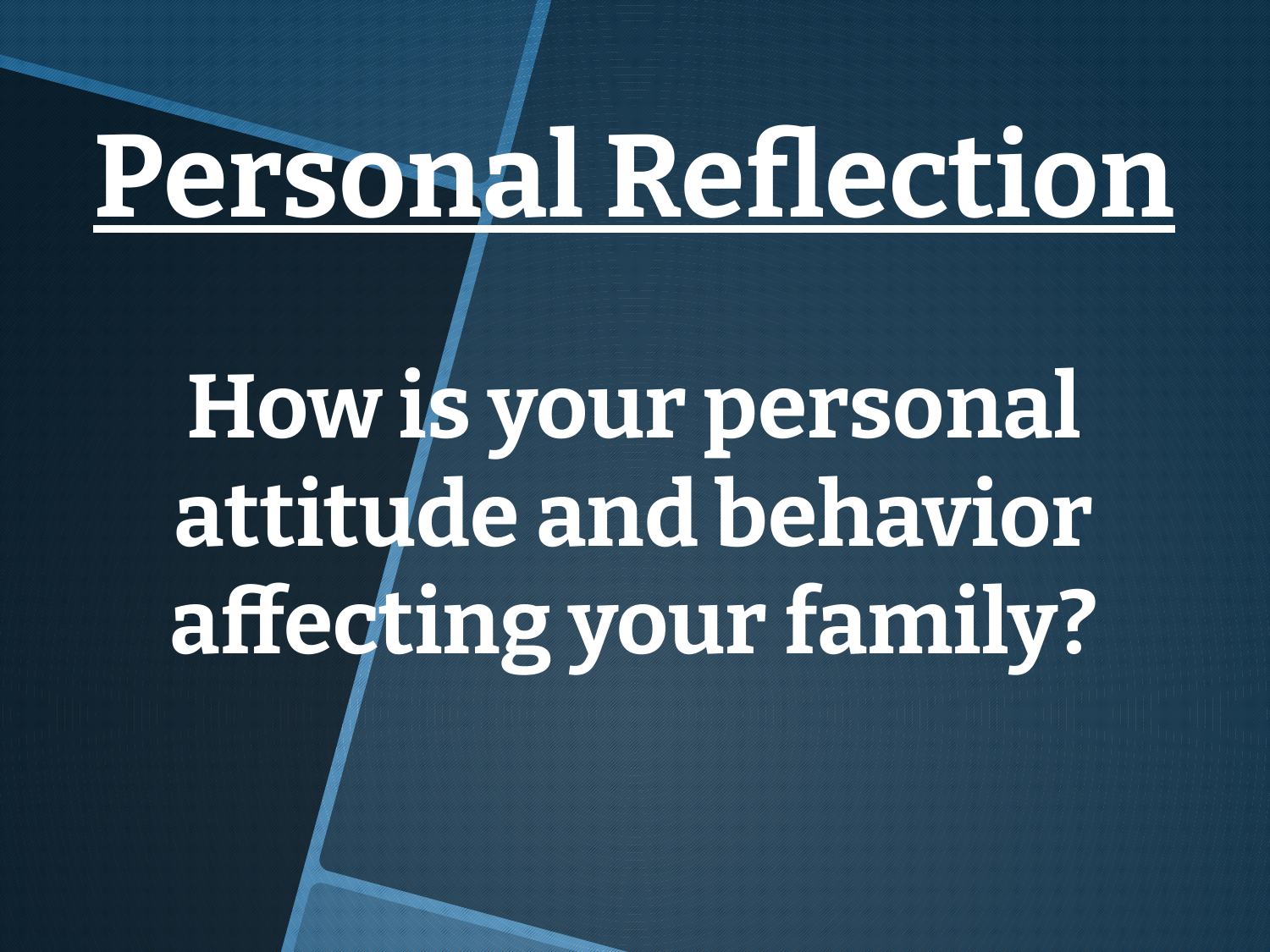

# Personal Reflection How is your personal attitude and behavior affecting your family?